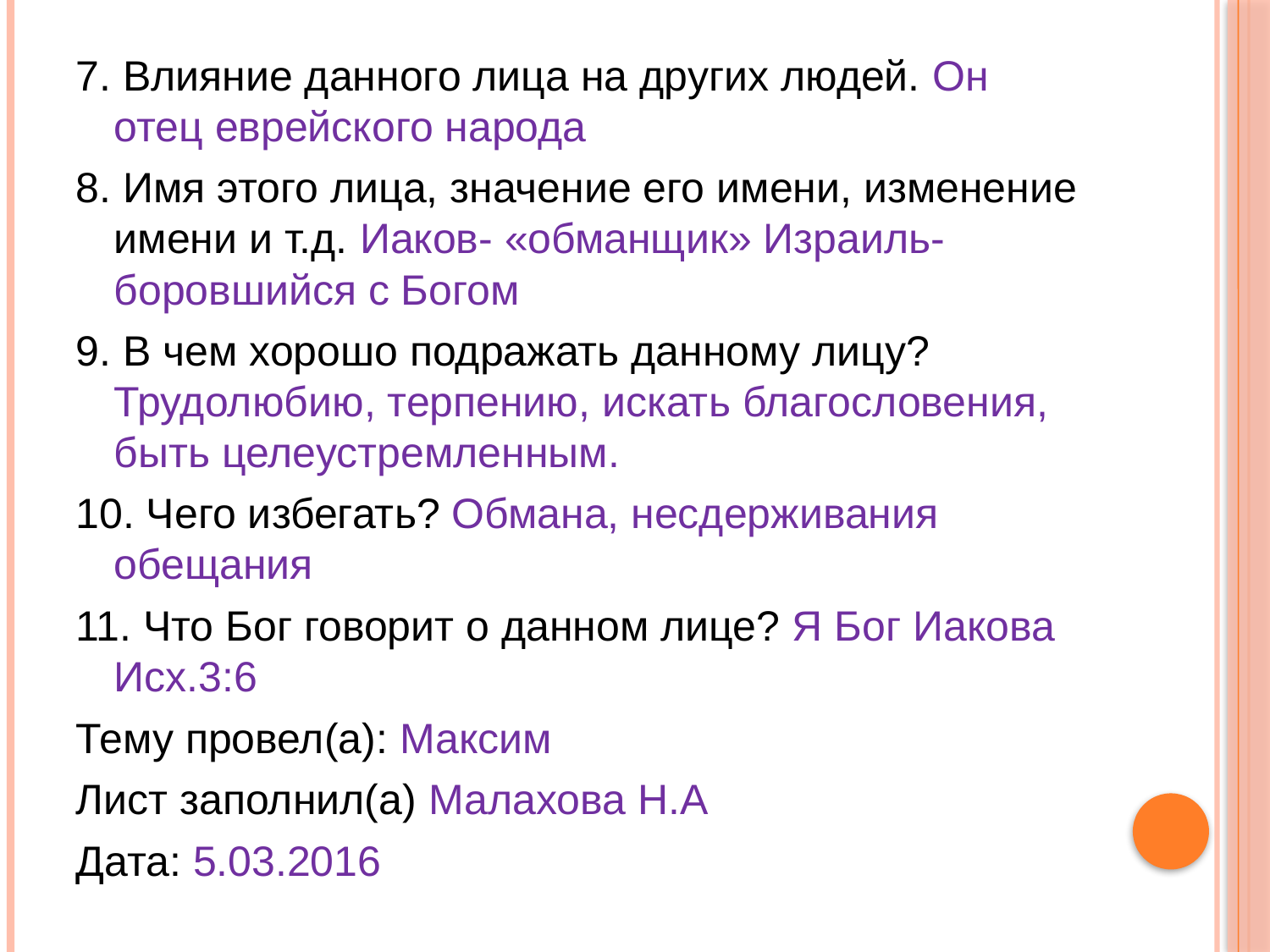

7. Влияние данного лица на других людей. Он отец еврейского народа
8. Имя этого лица, значение его имени, изменение имени и т.д. Иаков- «обманщик» Израиль- боровшийся с Богом
9. В чем хорошо подражать данному лицу? Трудолюбию, терпению, искать благословения, быть целеустремленным.
10. Чего избегать? Обмана, несдерживания обещания
11. Что Бог говорит о данном лице? Я Бог Иакова Исх.3:6
Тему провел(а): Максим
Лист заполнил(а) Малахова Н.А
Дата: 5.03.2016